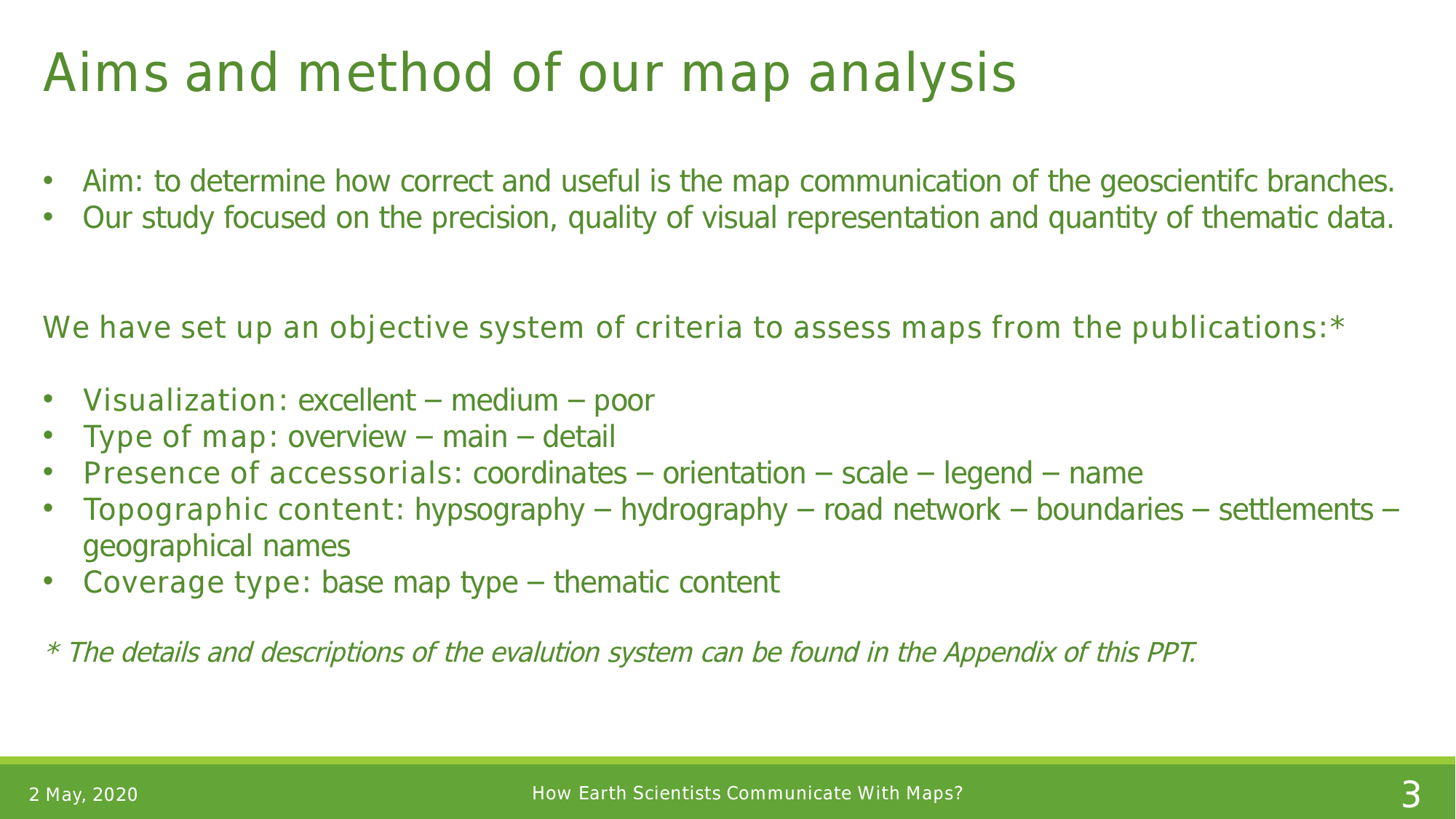

# Aims and method of our map analysis
Aim: to determine how correct and useful is the map communication of the geoscientifc branches.
Our study focused on the precision, quality of visual representation and quantity of thematic data.

We have set up an objective system of criteria to assess maps from the publications:*

Visualization: excellent – medium – poor
Type of map: overview – main – detail
Presence of accessorials: coordinates – orientation – scale – legend – name
Topographic content: hypsography – hydrography – road network – boundaries – settlements – geographical names
Coverage type: base map type – thematic content

* The details and descriptions of the evalution system can be found in the Appendix of this PPT.

3
2 May, 2020
How Earth Scientists Communicate With Maps?